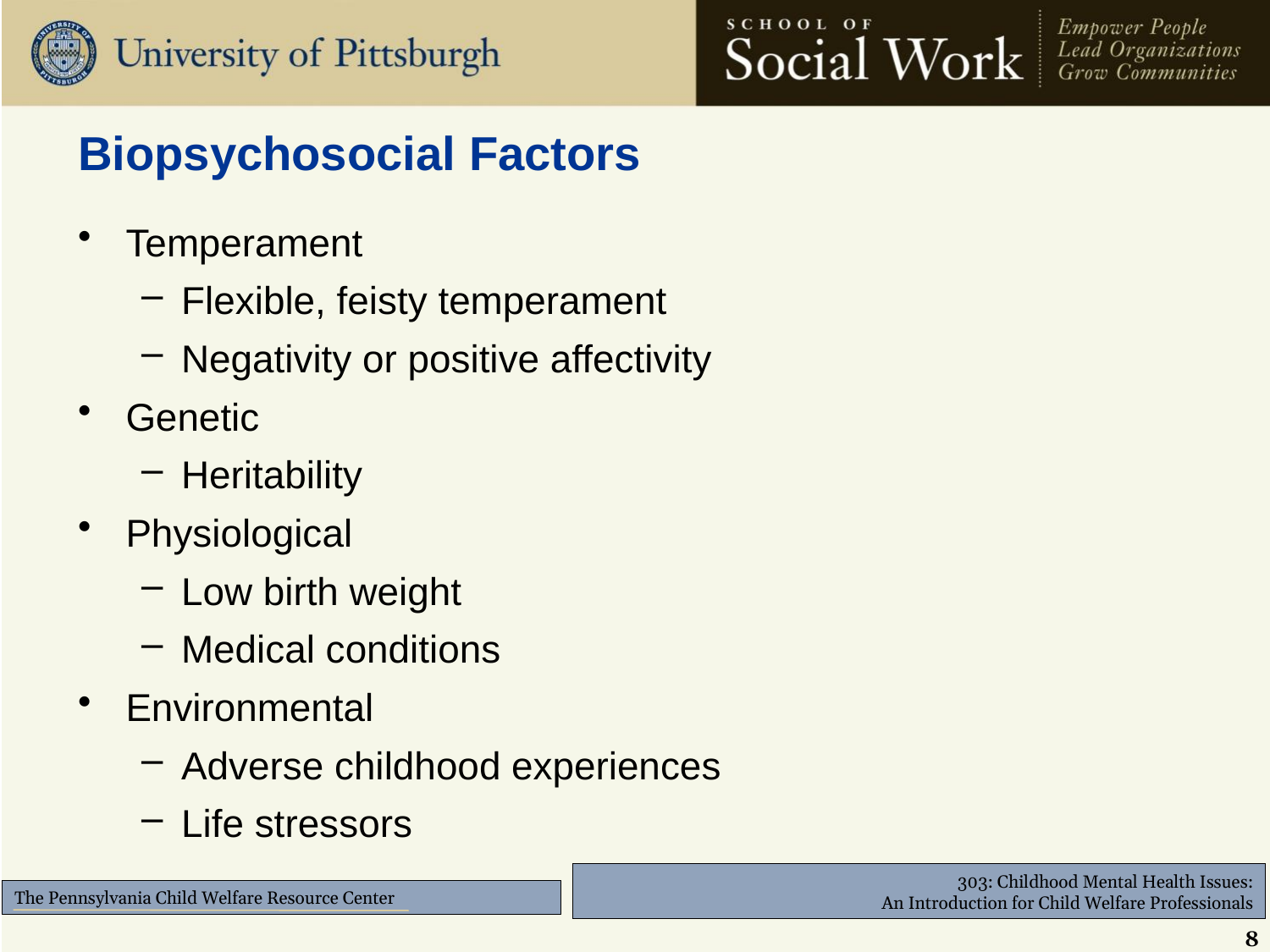

# Biopsychosocial Factors
Temperament
Flexible, feisty temperament
Negativity or positive affectivity
Genetic
Heritability
Physiological
Low birth weight
Medical conditions
Environmental
Adverse childhood experiences
Life stressors
8